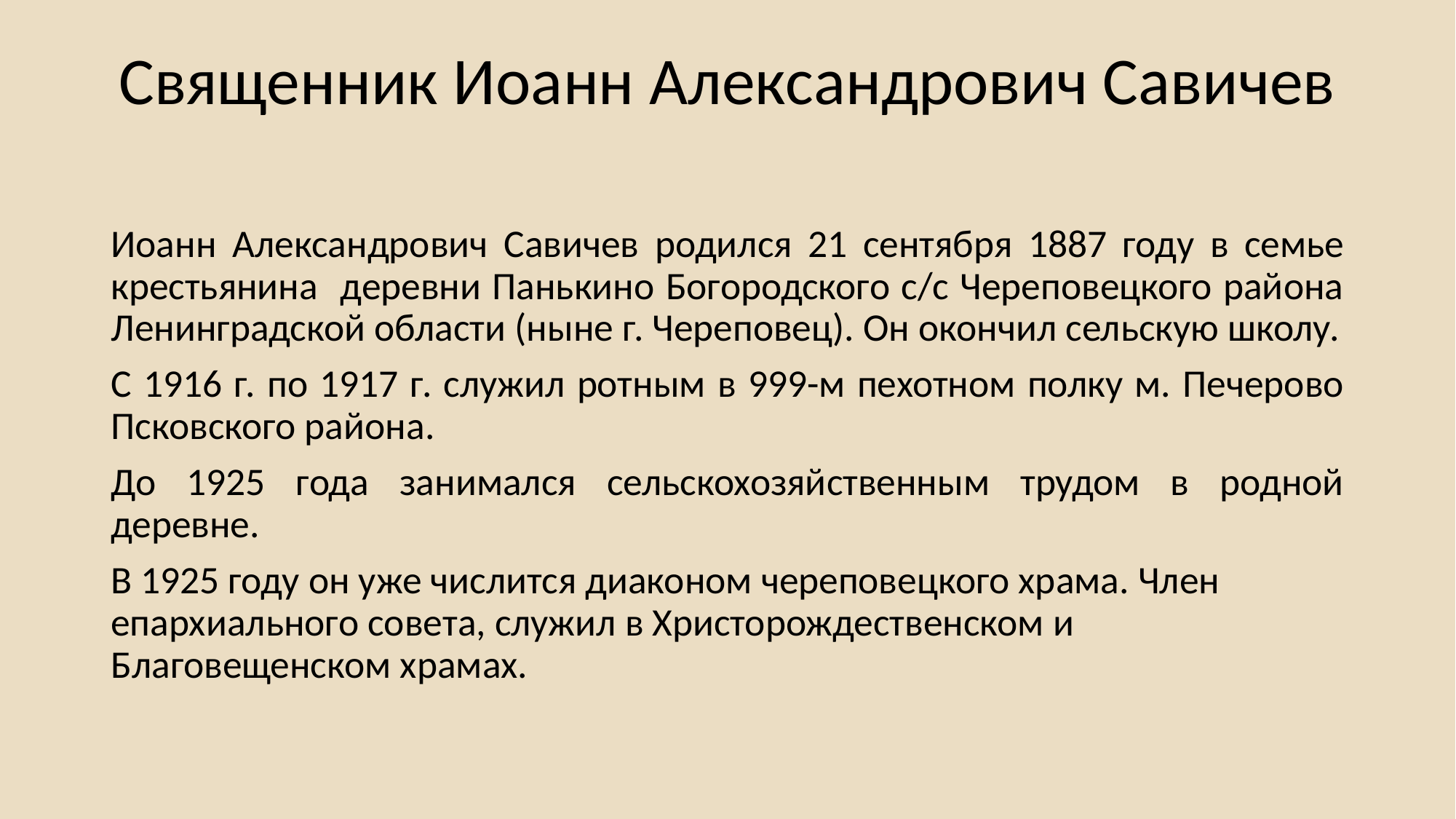

# Священник Иоанн Александрович Савичев
Иоанн Александрович Савичев родился 21 сентября 1887 году в семье крестьянина  деревни Панькино Богородского с/с Череповецкого района Ленинградской области (ныне г. Череповец). Он окончил сельскую школу.
С 1916 г. по 1917 г. служил ротным в 999-м пехотном полку м. Печерово Псковского района.
До 1925 года занимался сельскохозяйственным трудом в родной деревне.
В 1925 году он уже числится диаконом череповецкого храма. Член епархиального совета, служил в Христорождественском и Благовещенском храмах.